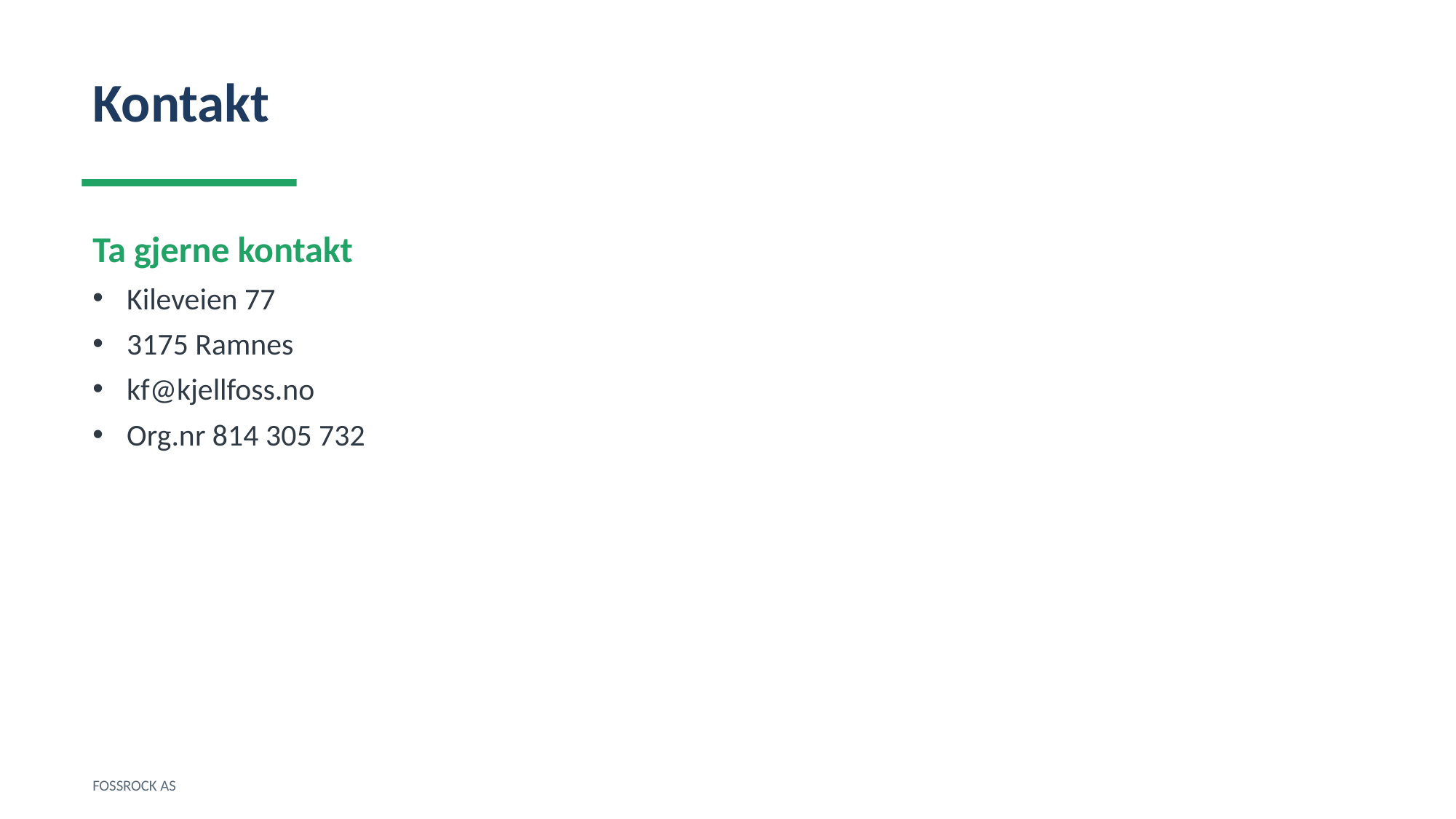

Kontakt

Ta gjerne kontakt
Kileveien 77
3175 Ramnes
kf@kjellfoss.no
Org.nr 814 305 732
FOSSROCK AS